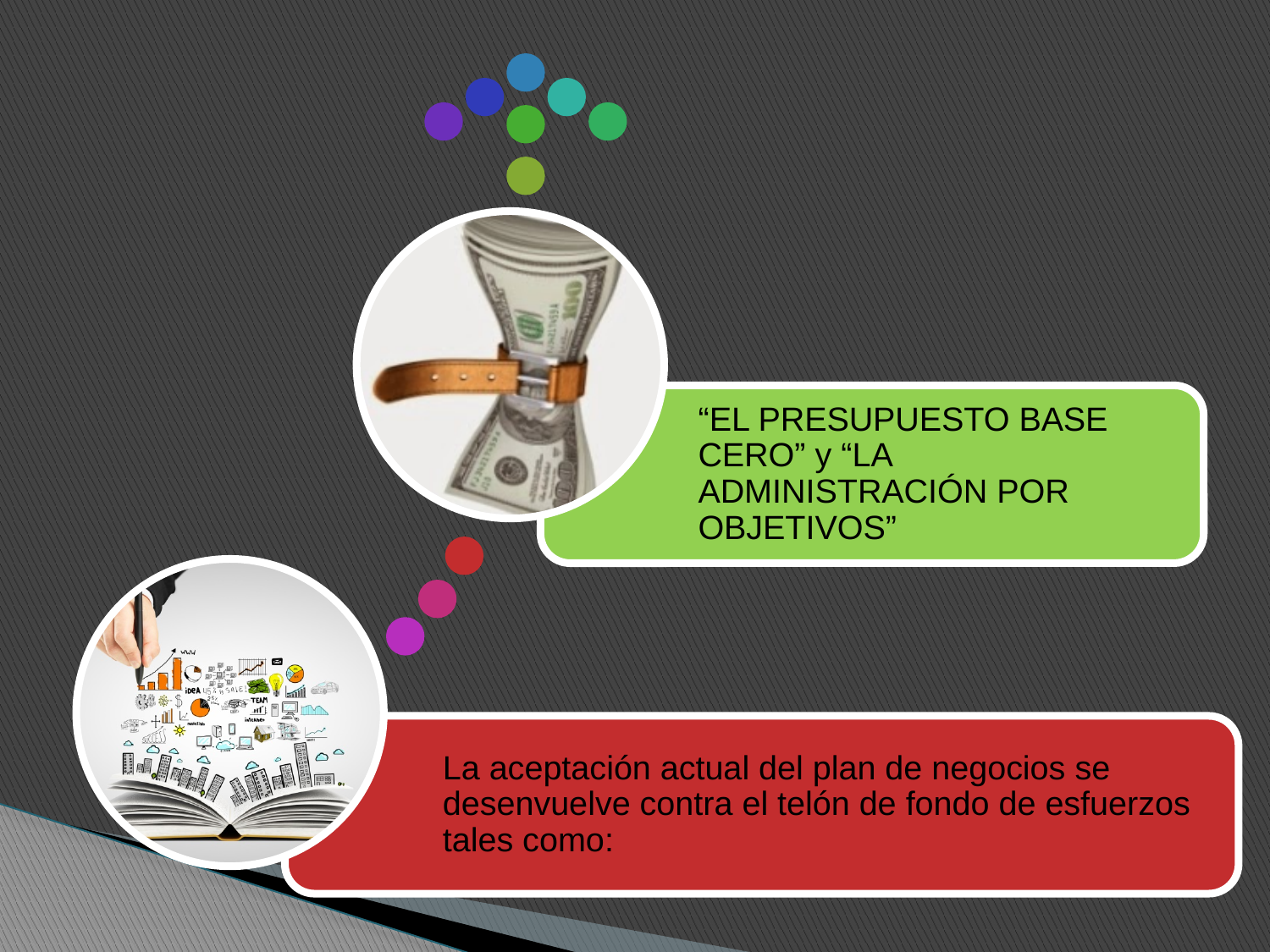

La aceptación actual del plan de negocios se desenvuelve contra el telón de fondo de esfuerzos tales como:
“EL PRESUPUESTO BASE CERO” y “LA ADMINISTRACIÓN POR OBJETIVOS”